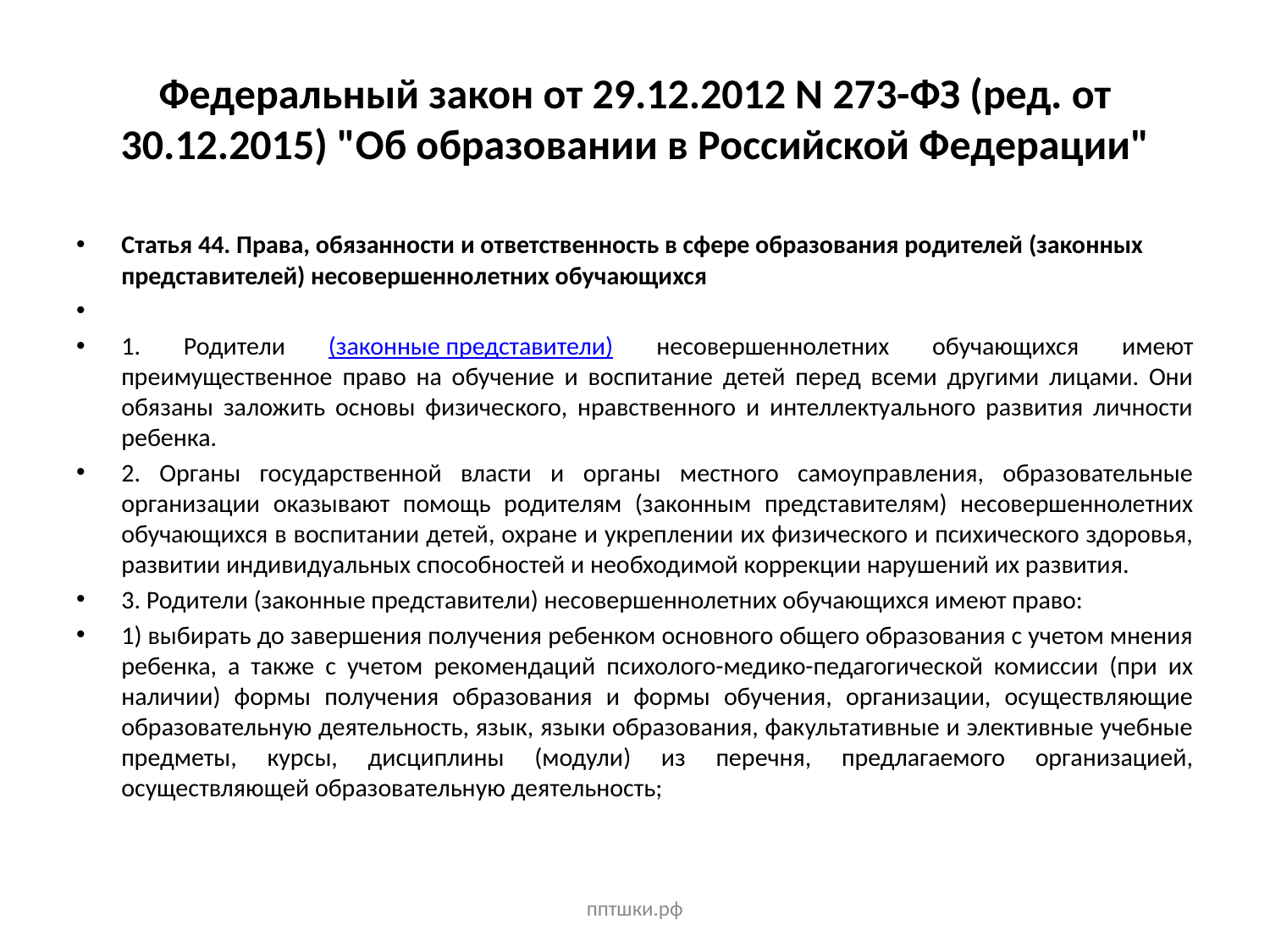

# Федеральный закон от 29.12.2012 N 273-ФЗ (ред. от 30.12.2015) "Об образовании в Российской Федерации"
Статья 44. Права, обязанности и ответственность в сфере образования родителей (законных представителей) несовершеннолетних обучающихся

1. Родители (законные представители) несовершеннолетних обучающихся имеют преимущественное право на обучение и воспитание детей перед всеми другими лицами. Они обязаны заложить основы физического, нравственного и интеллектуального развития личности ребенка.
2. Органы государственной власти и органы местного самоуправления, образовательные организации оказывают помощь родителям (законным представителям) несовершеннолетних обучающихся в воспитании детей, охране и укреплении их физического и психического здоровья, развитии индивидуальных способностей и необходимой коррекции нарушений их развития.
3. Родители (законные представители) несовершеннолетних обучающихся имеют право:
1) выбирать до завершения получения ребенком основного общего образования с учетом мнения ребенка, а также с учетом рекомендаций психолого-медико-педагогической комиссии (при их наличии) формы получения образования и формы обучения, организации, осуществляющие образовательную деятельность, язык, языки образования, факультативные и элективные учебные предметы, курсы, дисциплины (модули) из перечня, предлагаемого организацией, осуществляющей образовательную деятельность;

пптшки.рф